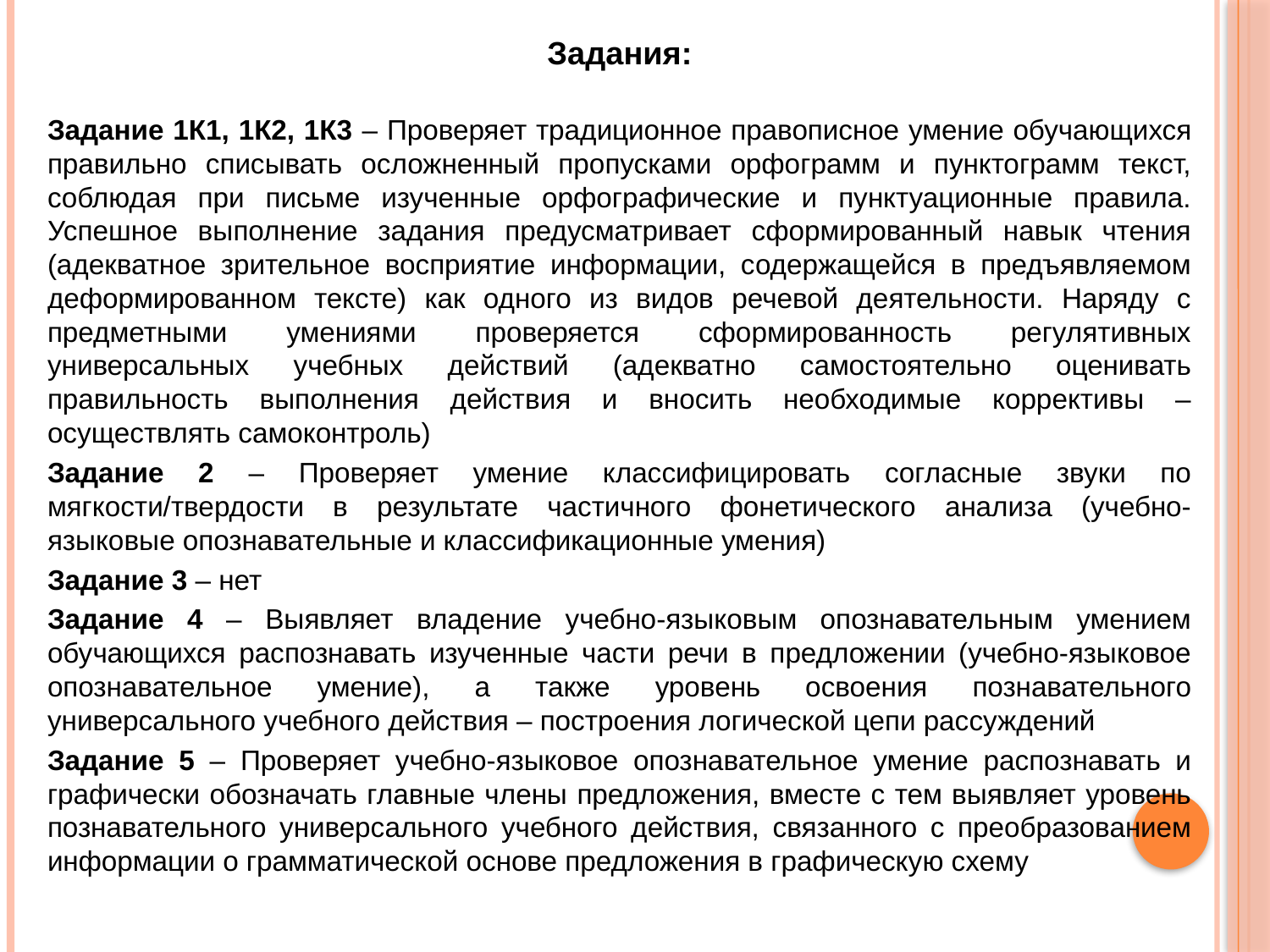

Задания:

Задание 1К1, 1К2, 1К3 – Проверяет традиционное правописное умение обучающихся правильно списывать осложненный пропусками орфограмм и пунктограмм текст, соблюдая при письме изученные орфографические и пунктуационные правила. Успешное выполнение задания предусматривает сформированный навык чтения (адекватное зрительное восприятие информации, содержащейся в предъявляемом деформированном тексте) как одного из видов речевой деятельности. Наряду с предметными умениями проверяется сформированность регулятивных универсальных учебных действий (адекватно самостоятельно оценивать правильность выполнения действия и вносить необходимые коррективы – осуществлять самоконтроль)
Задание 2 – Проверяет умение классифицировать согласные звуки по мягкости/твердости в результате частичного фонетического анализа (учебно-языковые опознавательные и классификационные умения)
Задание 3 – нет
Задание 4 – Выявляет владение учебно-языковым опознавательным умением обучающихся распознавать изученные части речи в предложении (учебно-языковое опознавательное умение), а также уровень освоения познавательного универсального учебного действия – построения логической цепи рассуждений
Задание 5 – Проверяет учебно-языковое опознавательное умение распознавать и графически обозначать главные члены предложения, вместе с тем выявляет уровень познавательного универсального учебного действия, связанного с преобразованием информации о грамматической основе предложения в графическую схему